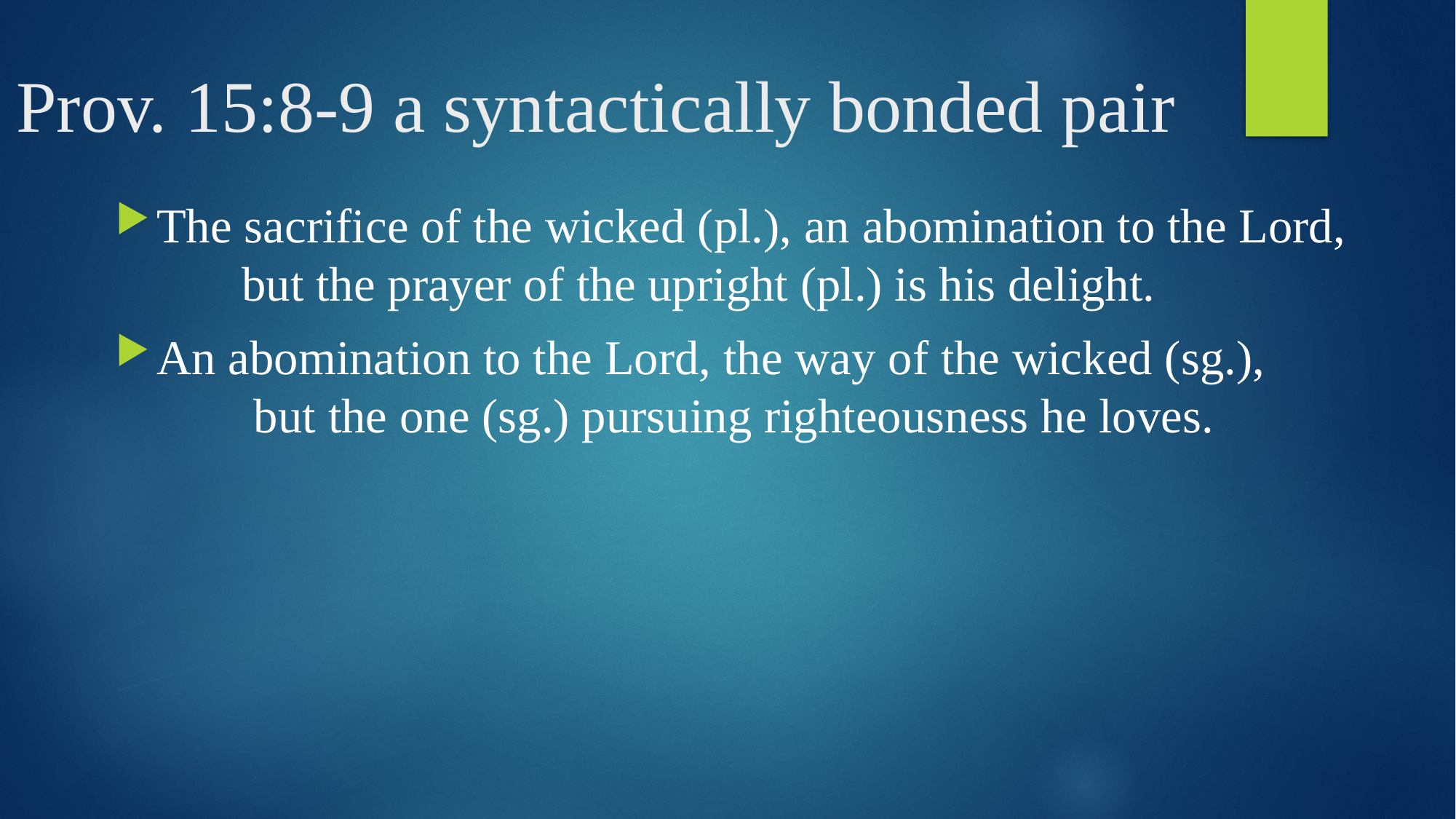

# Prov. 15:8-9 a syntactically bonded pair
The sacrifice of the wicked (pl.), an abomination to the Lord,
       but the prayer of the upright (pl.) is his delight.
An abomination to the Lord, the way of the wicked (sg.),
        but the one (sg.) pursuing righteousness he loves.